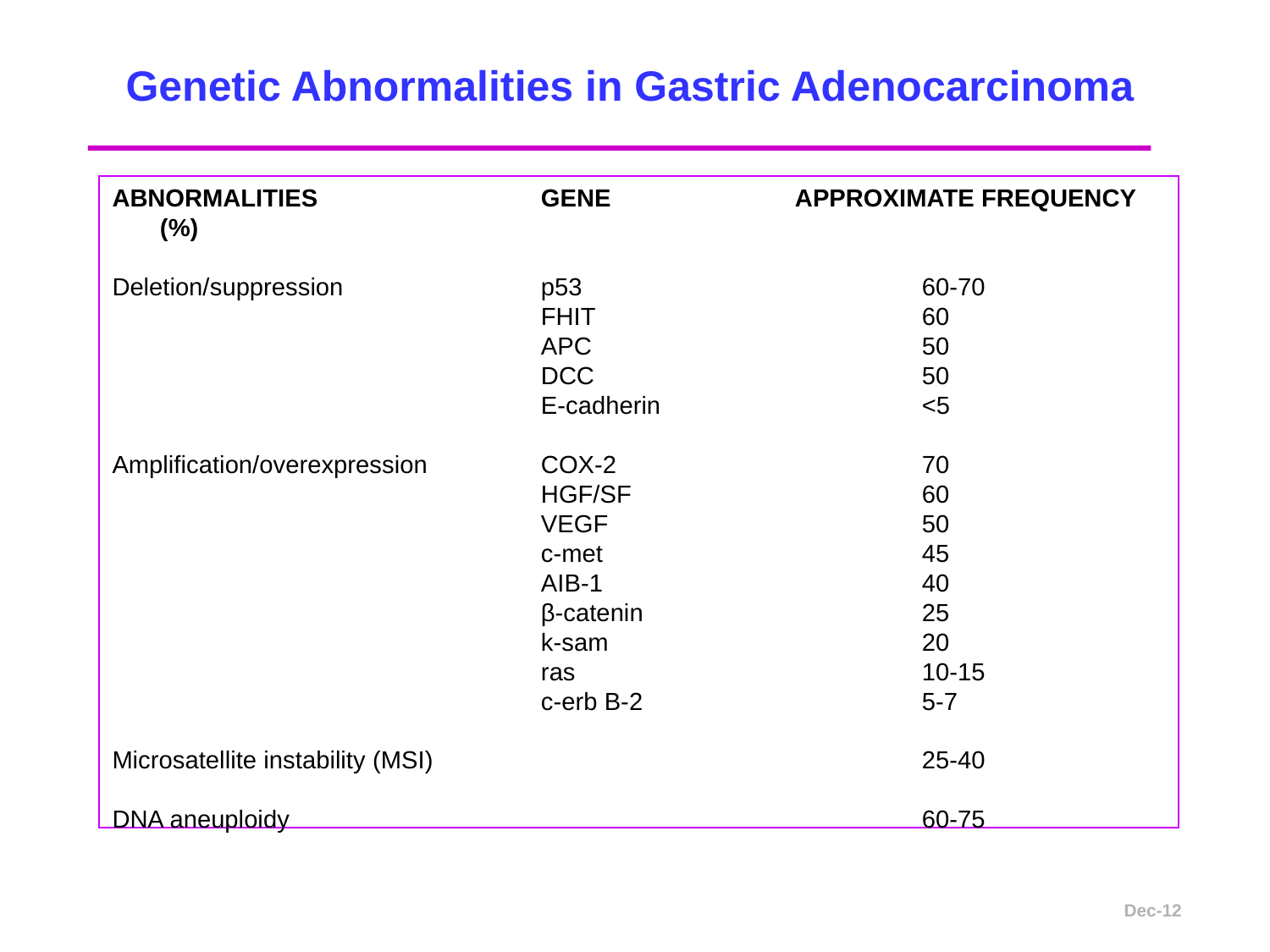

# Genetic Abnormalities in Gastric Adenocarcinoma
ABNORMALITIES		GENE		APPROXIMATE FREQUENCY (%)

Deletion/suppression		p53			60-70
				FHIT			60
				APC			50
				DCC			50
				E-cadherin			<5

Amplification/overexpression	COX-2			70
				HGF/SF			60
				VEGF			50
				c-met			45
				AIB-1			40
				β-catenin			25
				k-sam			20
				ras			10-15
				c-erb B-2			5-7

Microsatellite instability (MSI)				25-40

DNA aneuploidy					60-75
Dec-12